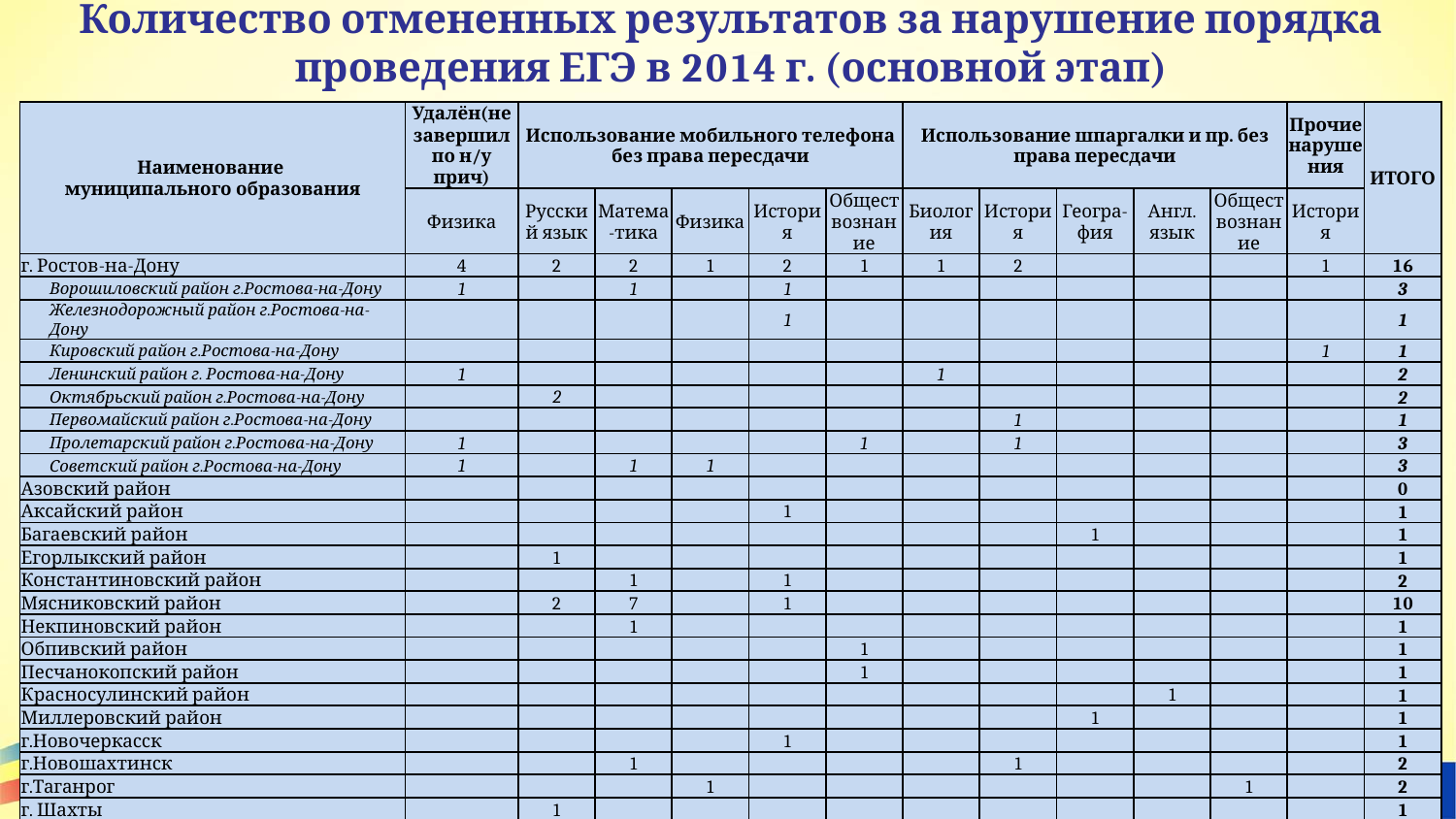

# Количество отмененных результатов за нарушение порядка проведения ЕГЭ в 2014 г. (основной этап)
| Наименование муниципального образования | Удалён(не завершил по н/у прич) | Использование мобильного телефона без права пересдачи |  |  |  |  | Использование шпаргалки и пр. без права пересдачи |  |  |  |  | Прочие нарушения | ИТОГО |
| --- | --- | --- | --- | --- | --- | --- | --- | --- | --- | --- | --- | --- | --- |
|  | Физика | Русский язык | Матема-тика | Физика | История | Обществознание | Биология | История | Геогра-фия | Англ. язык | Обществознание | История |  |
| г. Ростов-на-Дону | 4 | 2 | 2 | 1 | 2 | 1 | 1 | 2 |  |  |  | 1 | 16 |
| Ворошиловский район г.Ростова-на-Дону | 1 |  | 1 |  | 1 |  |  |  |  |  |  |  | 3 |
| Железнодорожный район г.Ростова-на-Дону |  |  |  |  | 1 |  |  |  |  |  |  |  | 1 |
| Кировский район г.Ростова-на-Дону |  |  |  |  |  |  |  |  |  |  |  | 1 | 1 |
| Ленинский район г. Ростова-на-Дону | 1 |  |  |  |  |  | 1 |  |  |  |  |  | 2 |
| Октябрьский район г.Ростова-на-Дону |  | 2 |  |  |  |  |  |  |  |  |  |  | 2 |
| Первомайский район г.Ростова-на-Дону |  |  |  |  |  |  |  | 1 |  |  |  |  | 1 |
| Пролетарский район г.Ростова-на-Дону | 1 |  |  |  |  | 1 |  | 1 |  |  |  |  | 3 |
| Советский район г.Ростова-на-Дону | 1 |  | 1 | 1 |  |  |  |  |  |  |  |  | 3 |
| Азовский район |  |  |  |  |  |  |  |  |  |  |  |  | 0 |
| Аксайский район |  |  |  |  | 1 |  |  |  |  |  |  |  | 1 |
| Багаевский район |  |  |  |  |  |  |  |  | 1 |  |  |  | 1 |
| Егорлыкский район |  | 1 |  |  |  |  |  |  |  |  |  |  | 1 |
| Константиновский район |  |  | 1 |  | 1 |  |  |  |  |  |  |  | 2 |
| Мясниковский район |  | 2 | 7 |  | 1 |  |  |  |  |  |  |  | 10 |
| Некпиновский район |  |  | 1 |  |  |  |  |  |  |  |  |  | 1 |
| Обпивский район |  |  |  |  |  | 1 |  |  |  |  |  |  | 1 |
| Песчанокопский район |  |  |  |  |  | 1 |  |  |  |  |  |  | 1 |
| Красносулинский район |  |  |  |  |  |  |  |  |  | 1 |  |  | 1 |
| Миллеровский район |  |  |  |  |  |  |  |  | 1 |  |  |  | 1 |
| г.Новочеркасск |  |  |  |  | 1 |  |  |  |  |  |  |  | 1 |
| г.Новошахтинск |  |  | 1 |  |  |  |  | 1 |  |  |  |  | 2 |
| г.Таганрог |  |  |  | 1 |  |  |  |  |  |  | 1 |  | 2 |
| г. Шахты |  | 1 |  |  |  |  |  |  |  |  |  |  | 1 |
| Итого: | 4 | 6 | 12 | 2 | 6 | 3 | 1 | 3 | 2 | 1 | 1 | 1 | 42 |